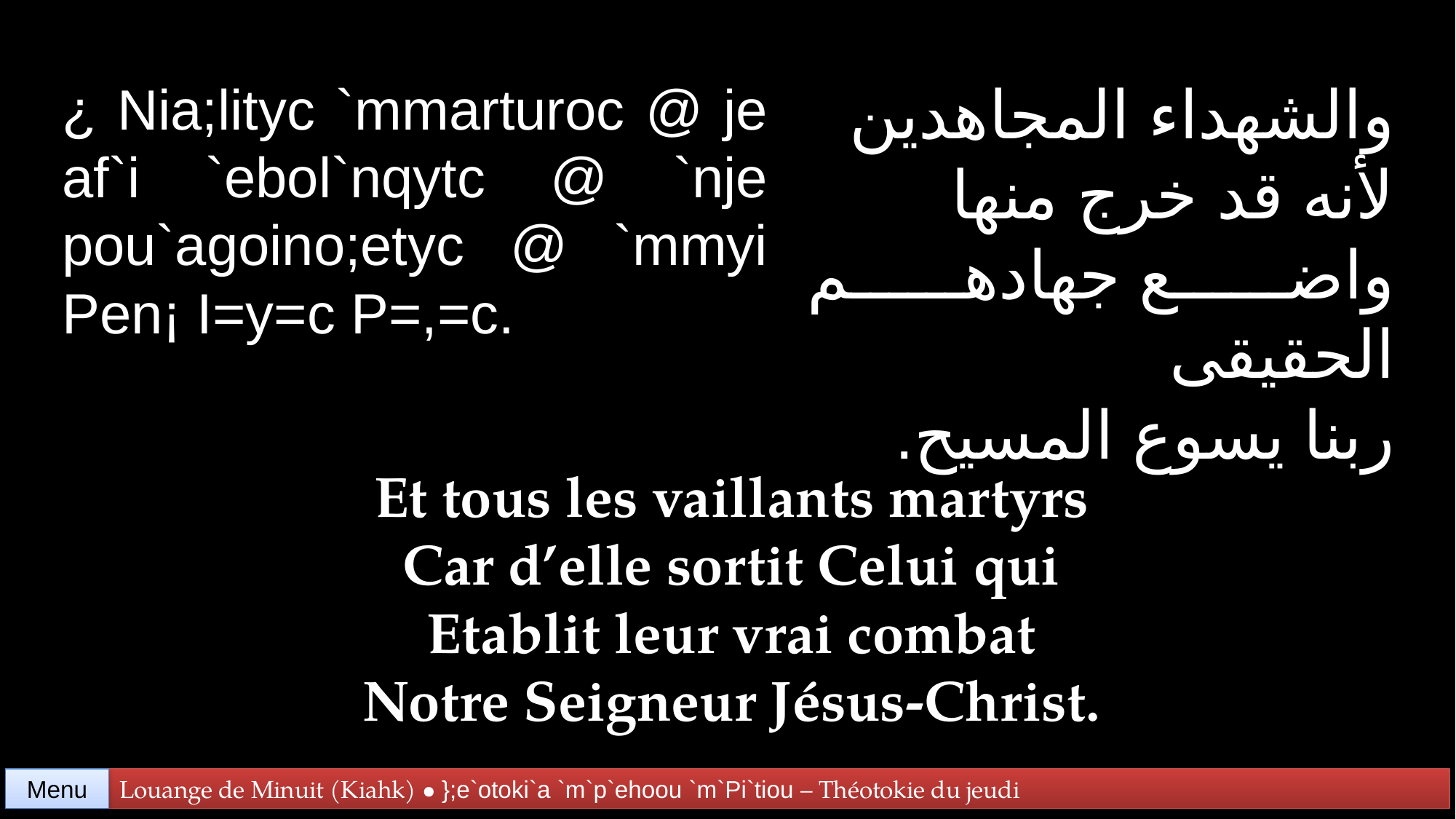

والشهداء المجاهدين
لأنه قد خرج منها
واضع جهادهم الحقيقى
ربنا يسوع المسيح.
¿ Nia;lityc `mmarturoc @ je af`i `ebol`nqytc @ `nje pou`agoino;etyc @ `mmyi Pen¡ I=y=c P=,=c.

Et tous les vaillants martyrs
Car d’elle sortit Celui qui
Etablit leur vrai combat
Notre Seigneur Jésus-Christ.
Menu
Louange de Minuit (Kiahk) • };e`otoki`a `m`p`ehoou `m`Pi`tiou – Théotokie du jeudi